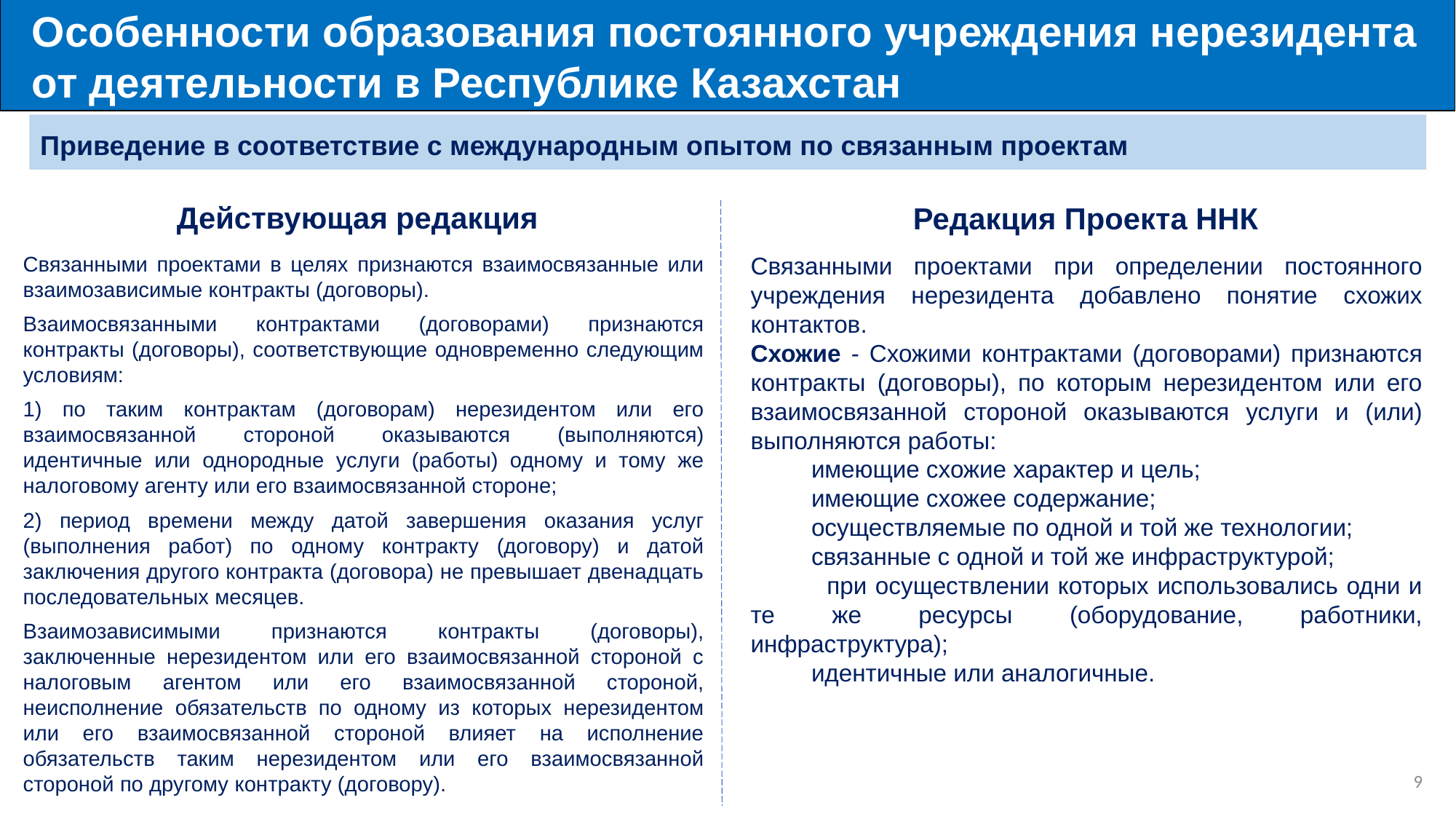

Особенности образования постоянного учреждения нерезидента от деятельности в Республике Казахстан
Приведение в соответствие с международным опытом по связанным проектам
Действующая редакция
Редакция Проекта ННК
Связанными проектами в целях признаются взаимосвязанные или взаимозависимые контракты (договоры).

Взаимосвязанными контрактами (договорами) признаются контракты (договоры), соответствующие одновременно следующим условиям:

1) по таким контрактам (договорам) нерезидентом или его взаимосвязанной стороной оказываются (выполняются) идентичные или однородные услуги (работы) одному и тому же налоговому агенту или его взаимосвязанной стороне;

2) период времени между датой завершения оказания услуг (выполнения работ) по одному контракту (договору) и датой заключения другого контракта (договора) не превышает двенадцать последовательных месяцев.

Взаимозависимыми признаются контракты (договоры), заключенные нерезидентом или его взаимосвязанной стороной с налоговым агентом или его взаимосвязанной стороной, неисполнение обязательств по одному из которых нерезидентом или его взаимосвязанной стороной влияет на исполнение обязательств таким нерезидентом или его взаимосвязанной стороной по другому контракту (договору).
Связанными проектами при определении постоянного учреждения нерезидента добавлено понятие схожих контактов.
Схожие - Схожими контрактами (договорами) признаются контракты (договоры), по которым нерезидентом или его взаимосвязанной стороной оказываются услуги и (или) выполняются работы:
         имеющие схожие характер и цель;
         имеющие схожее содержание;
         осуществляемые по одной и той же технологии;
         связанные с одной и той же инфраструктурой;
         при осуществлении которых использовались одни и те же ресурсы (оборудование, работники, инфраструктура);
         идентичные или аналогичные.

9